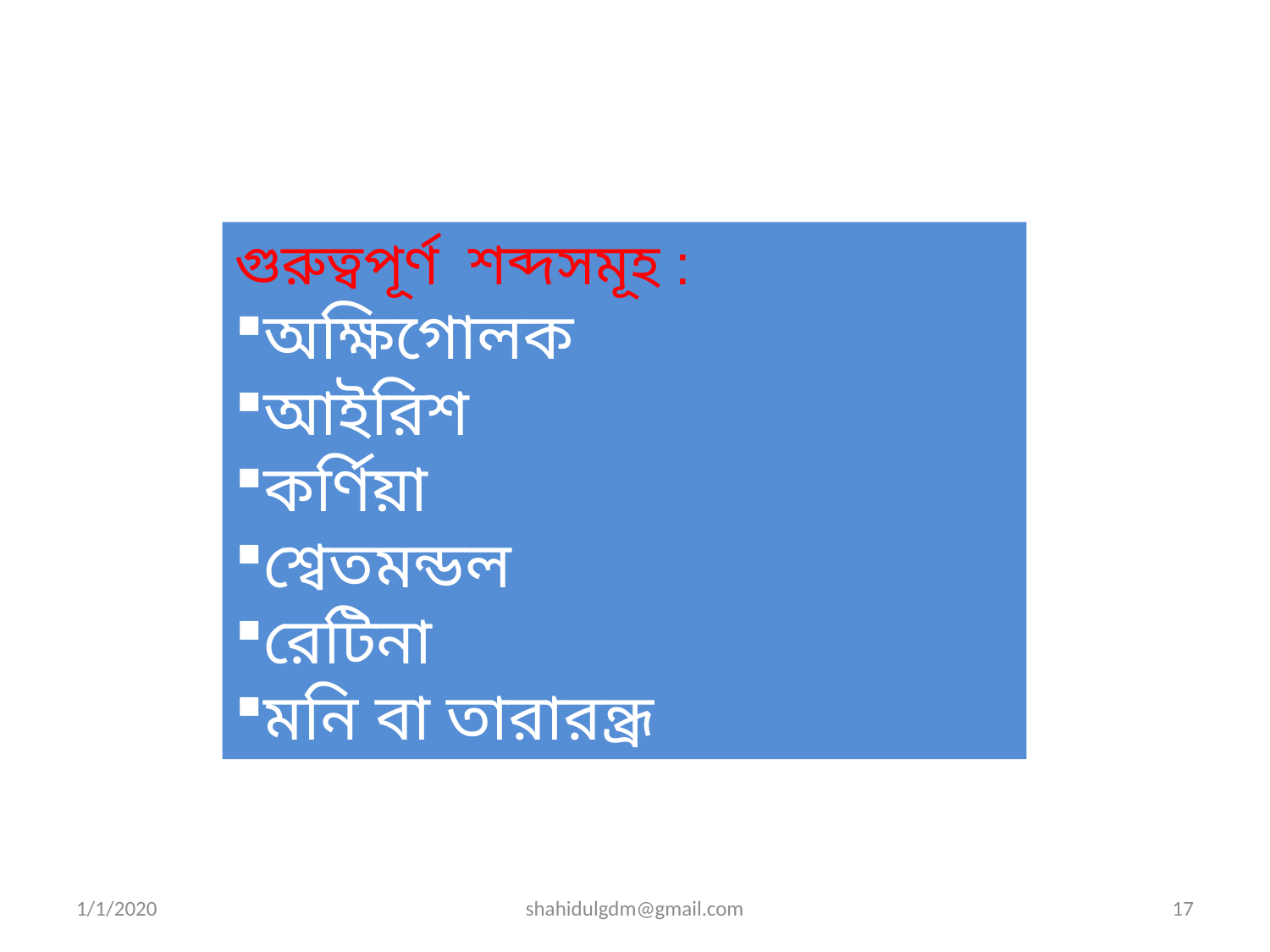

গুরুত্বপূর্ণ  শব্দসমূহ :
অক্ষিগোলক
আইরিশ
কর্ণিয়া
শ্বেতমন্ডল
রেটিনা
মনি বা তারারন্ধ্র
1/1/2020
shahidulgdm@gmail.com
17